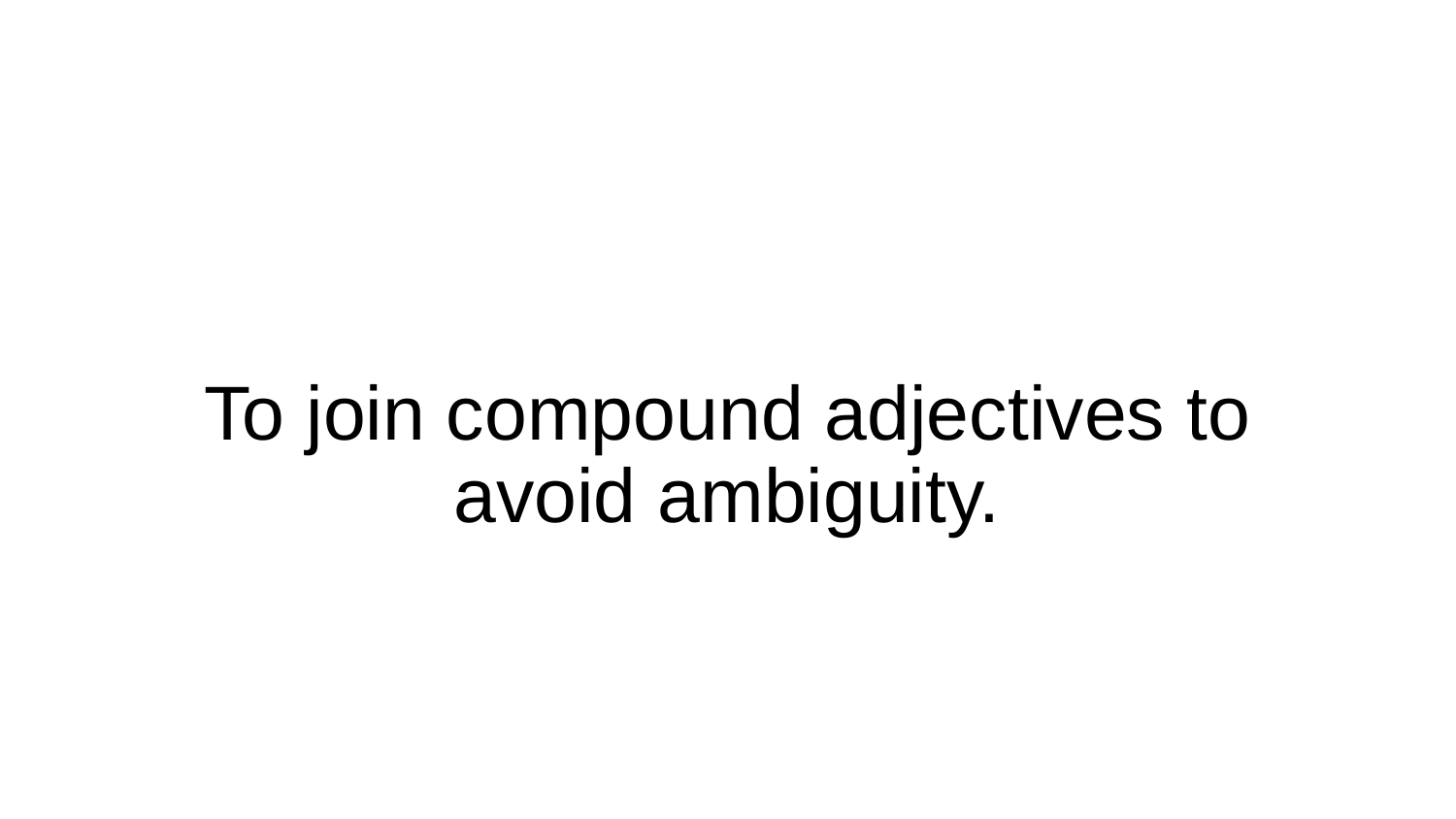

# To join compound adjectives to avoid ambiguity.